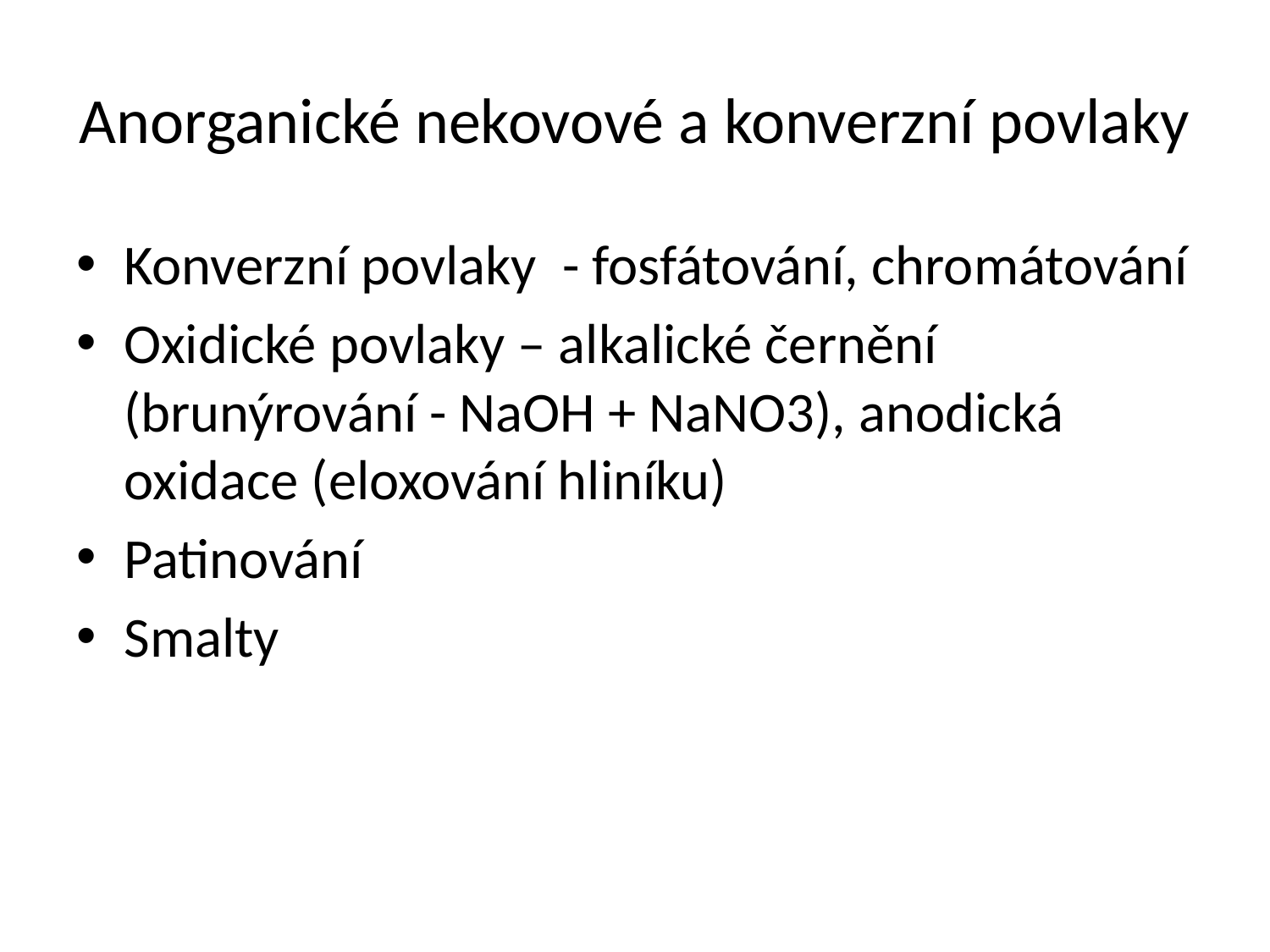

# Anorganické nekovové a konverzní povlaky
Konverzní povlaky  - fosfátování, chromátování
Oxidické povlaky – alkalické černění (brunýrování - NaOH + NaNO3), anodická oxidace (eloxování hliníku)
Patinování
Smalty